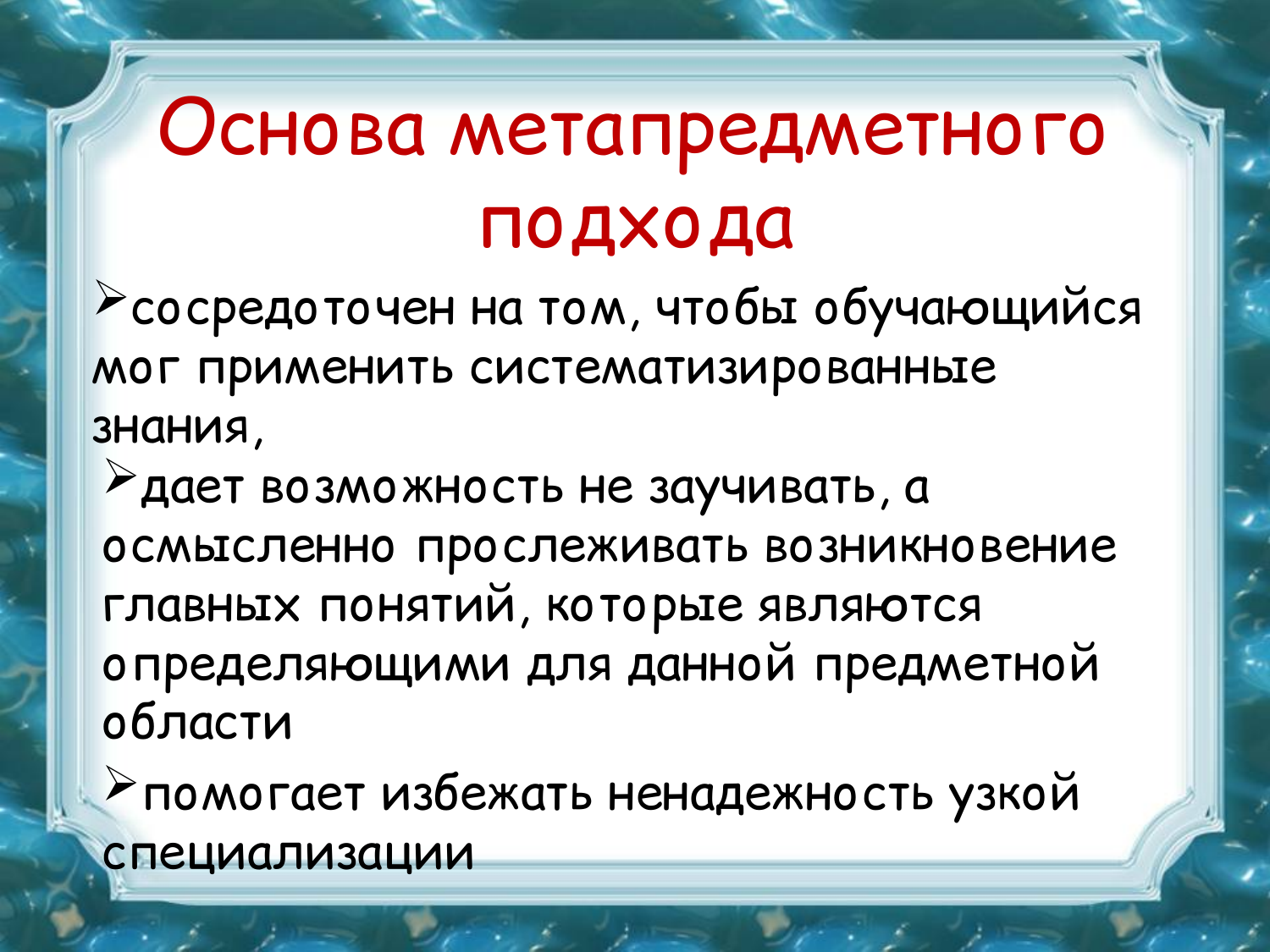

# Основа метапредметного подхода
сосредоточен на том, чтобы обучающийся мог применить систематизированные знания,
дает возможность не заучивать, а осмысленно прослеживать возникновение главных понятий, которые являются определяющими для данной предметной области
помогает избежать ненадежность узкой специализации